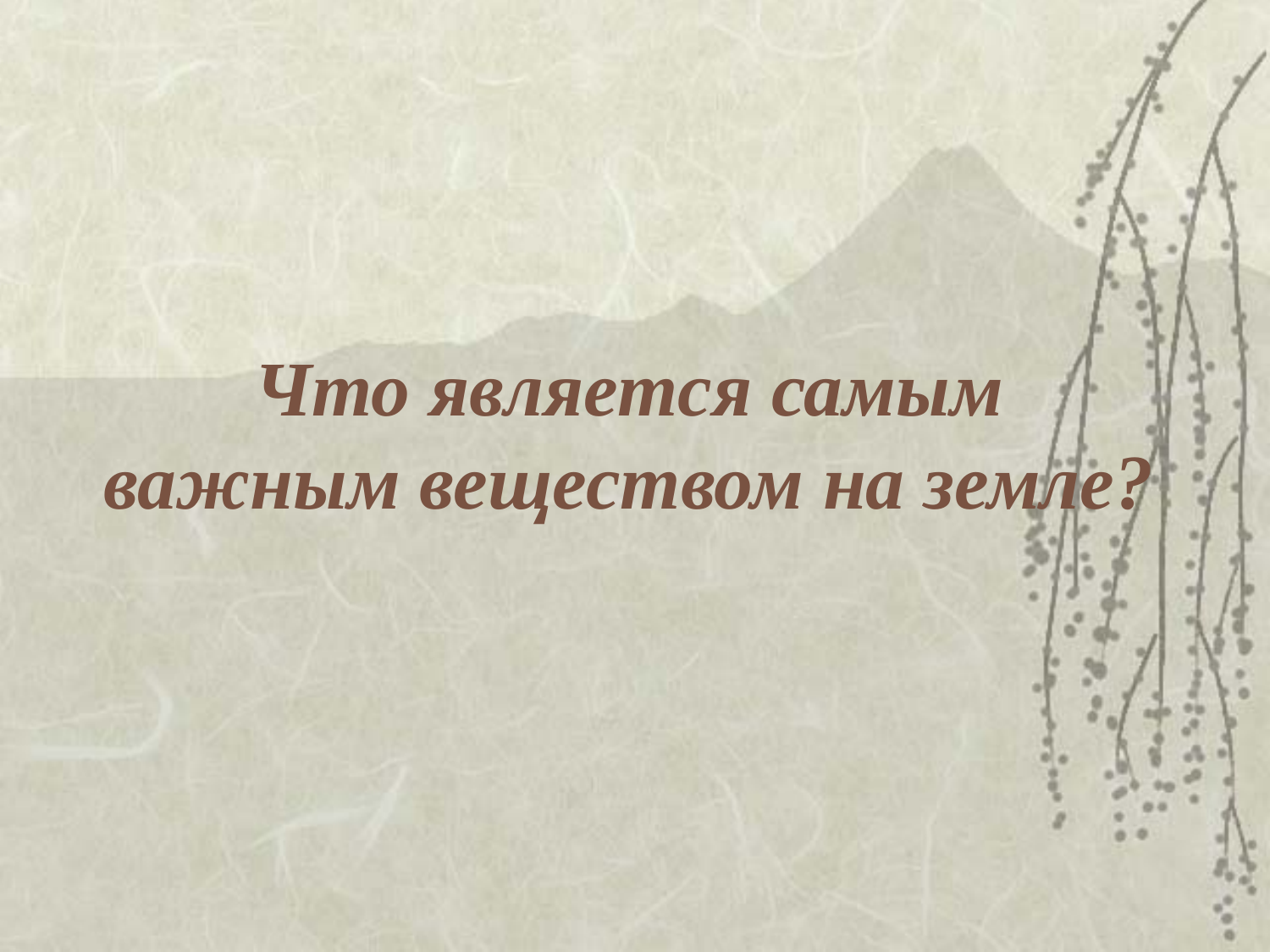

# Что является самым важным веществом на земле?